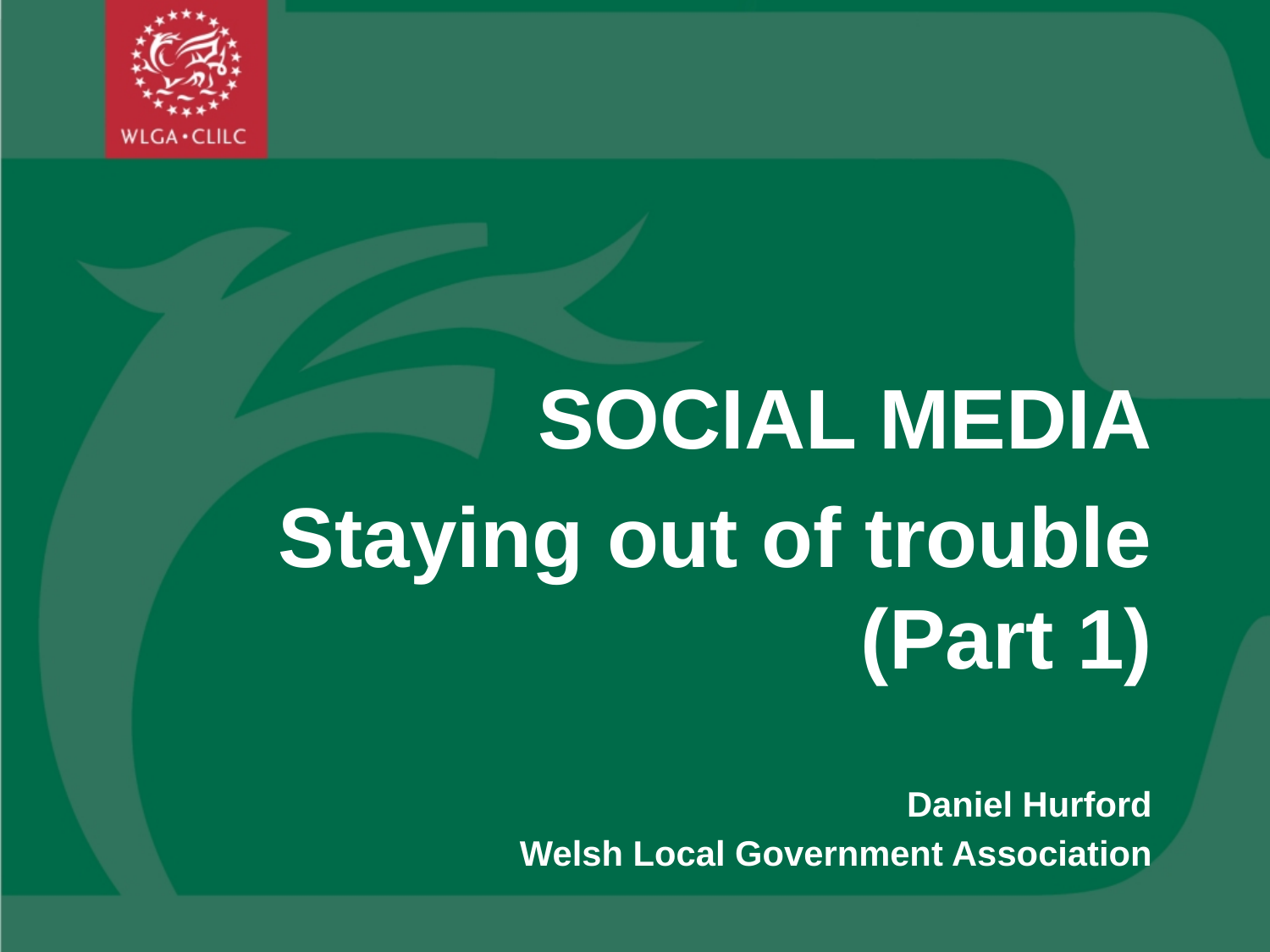

SOCIAL MEDIA
Staying out of trouble (Part 1)

Daniel Hurford
Welsh Local Government Association